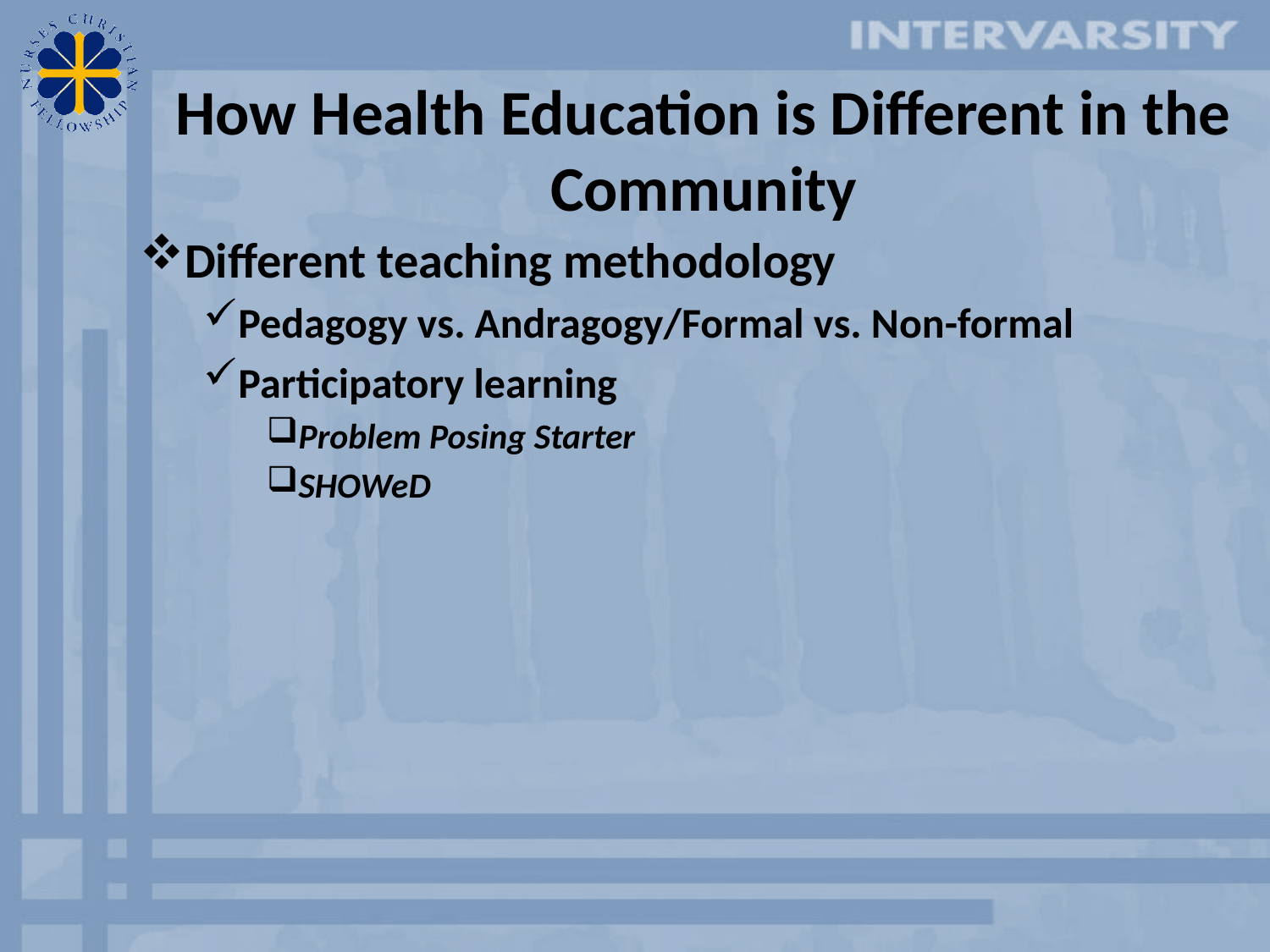

# How Health Education is Different in the Community
Different teaching methodology
Pedagogy vs. Andragogy/Formal vs. Non-formal
Participatory learning
Problem Posing Starter
SHOWeD